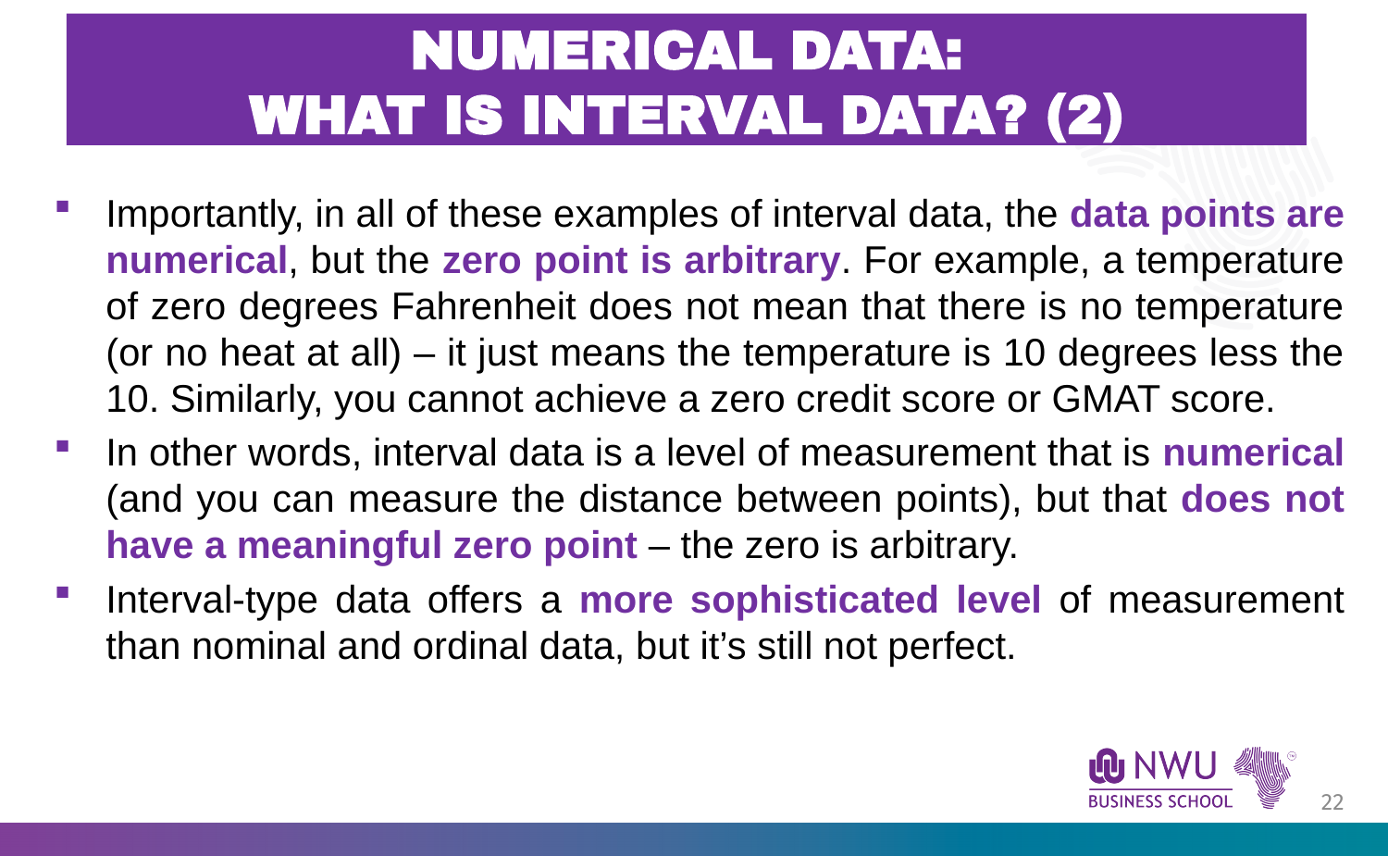

NUMERICAL DATA:
WHAT IS INTERVAL DATA? (2)
Importantly, in all of these examples of interval data, the data points are numerical, but the zero point is arbitrary. For example, a temperature of zero degrees Fahrenheit does not mean that there is no temperature (or no heat at all) – it just means the temperature is 10 degrees less the 10. Similarly, you cannot achieve a zero credit score or GMAT score.
In other words, interval data is a level of measurement that is numerical (and you can measure the distance between points), but that does not have a meaningful zero point – the zero is arbitrary.
Interval-type data offers a more sophisticated level of measurement than nominal and ordinal data, but it’s still not perfect.

22